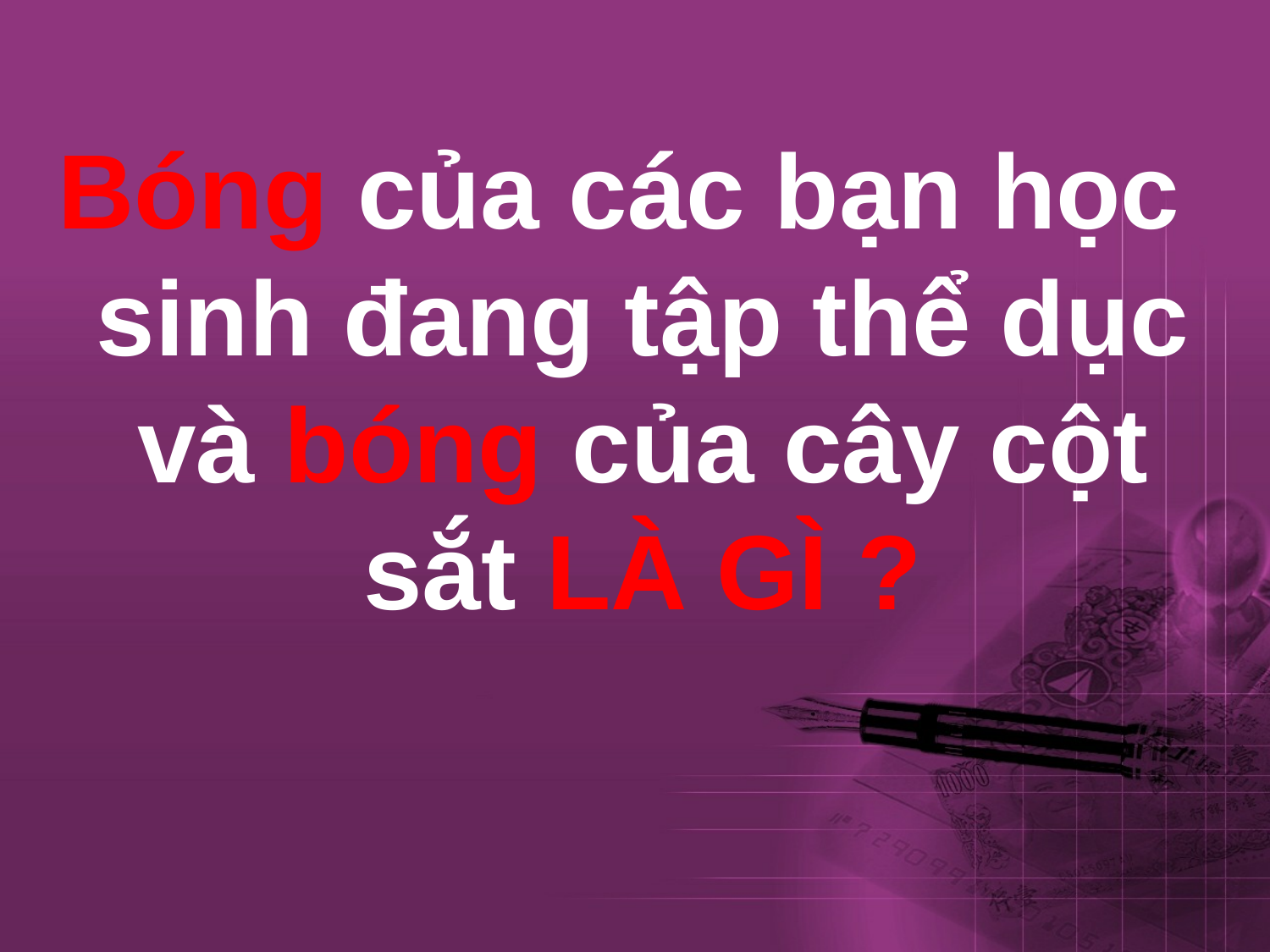

Bóng của các bạn học sinh đang tập thể dục và bóng của cây cột sắt LÀ GÌ ?